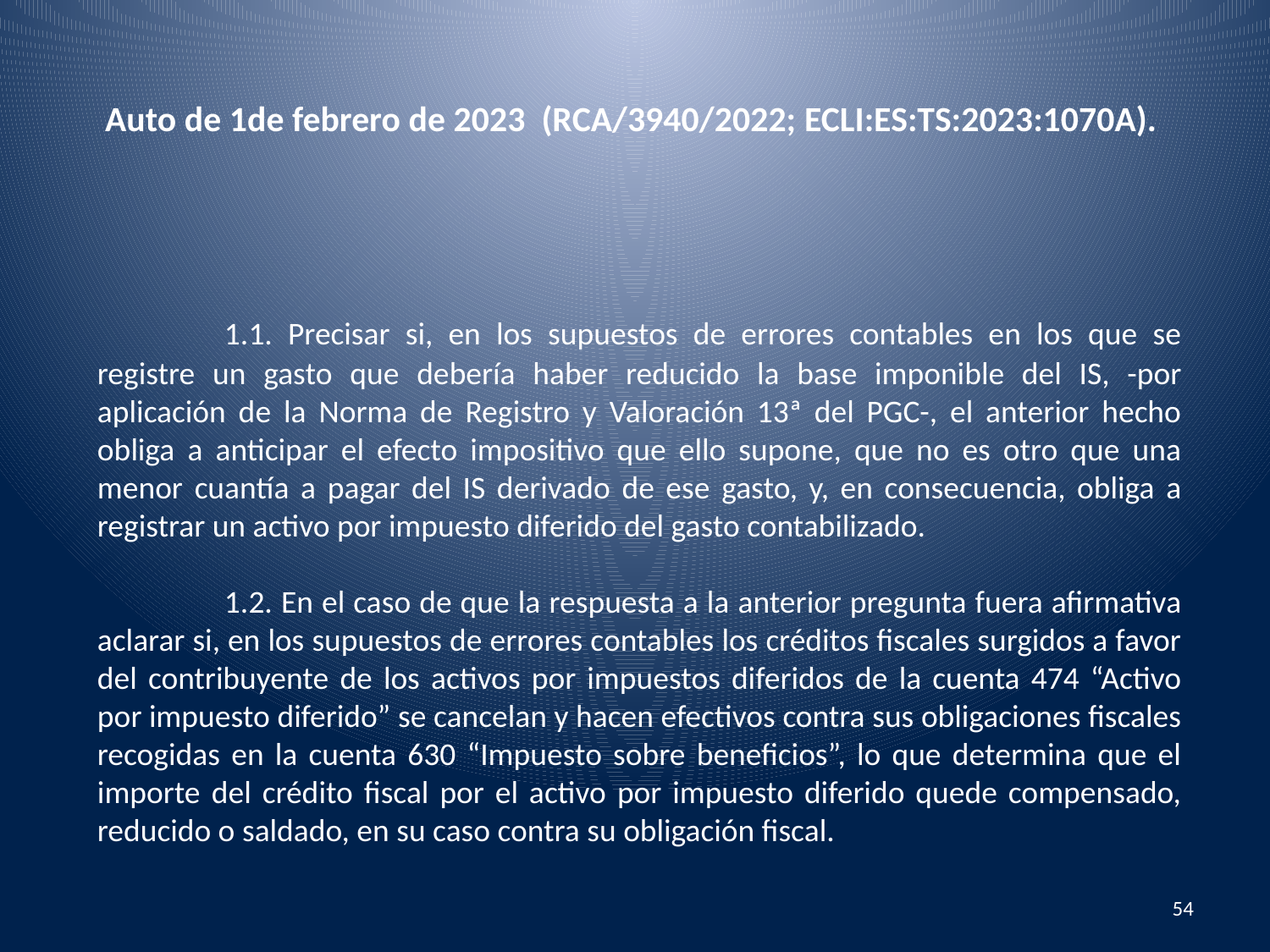

# Auto de 1de febrero de 2023  (RCA/3940/2022; ECLI:ES:TS:2023:1070A).
	1.1. Precisar si, en los supuestos de errores contables en los que se registre un gasto que debería haber reducido la base imponible del IS, -por aplicación de la Norma de Registro y Valoración 13ª del PGC-, el anterior hecho obliga a anticipar el efecto impositivo que ello supone, que no es otro que una menor cuantía a pagar del IS derivado de ese gasto, y, en consecuencia, obliga a registrar un activo por impuesto diferido del gasto contabilizado.

	1.2. En el caso de que la respuesta a la anterior pregunta fuera afirmativa aclarar si, en los supuestos de errores contables los créditos fiscales surgidos a favor del contribuyente de los activos por impuestos diferidos de la cuenta 474 “Activo por impuesto diferido” se cancelan y hacen efectivos contra sus obligaciones fiscales recogidas en la cuenta 630 “Impuesto sobre beneficios”, lo que determina que el importe del crédito fiscal por el activo por impuesto diferido quede compensado, reducido o saldado, en su caso contra su obligación fiscal.
54